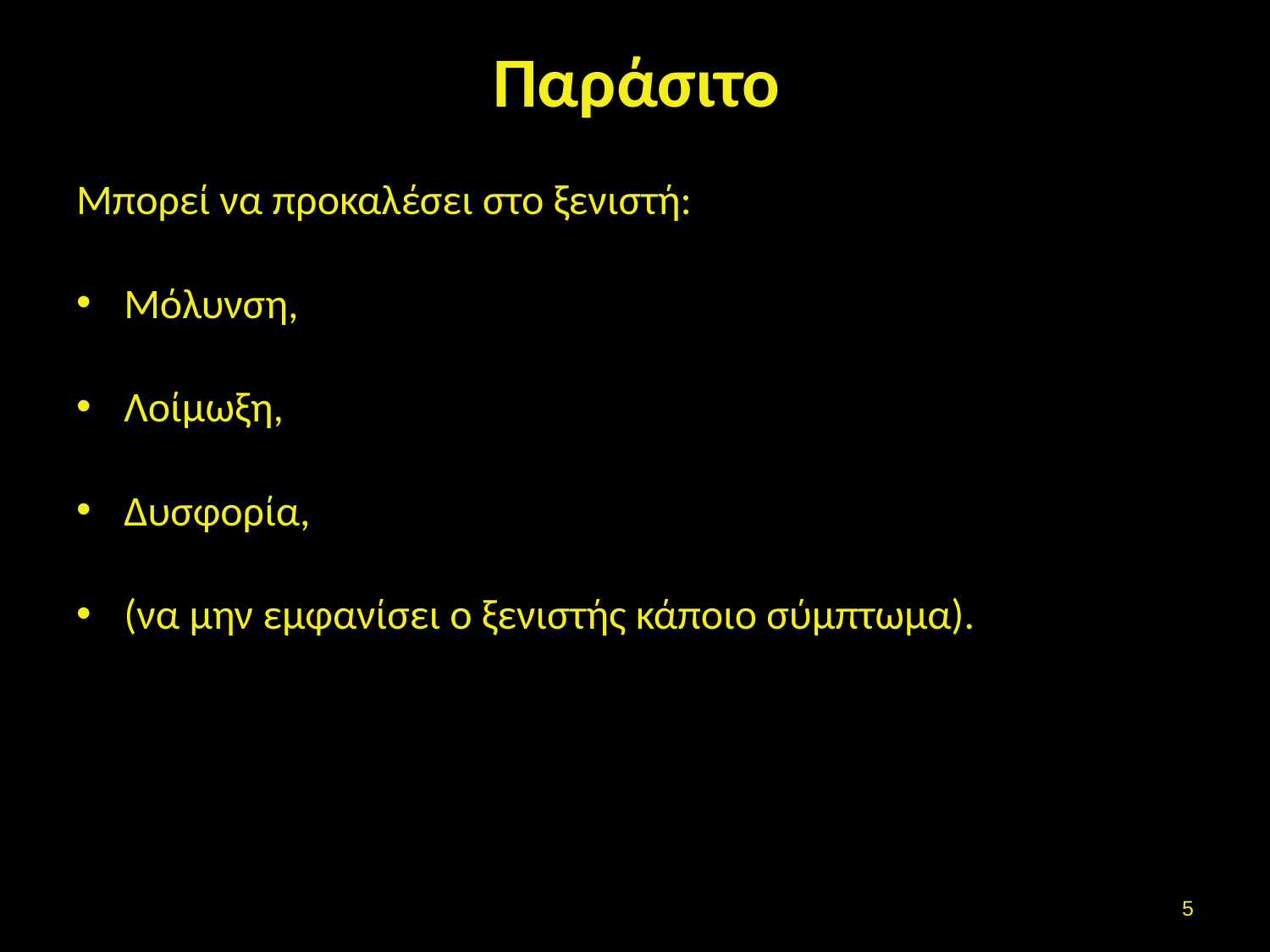

Παράσιτο
Μπορεί να προκαλέσει στο ξενιστή:
Μόλυνση,
Λοίμωξη,
Δυσφορία,
(να μην εμφανίσει ο ξενιστής κάποιο σύμπτωμα).

5